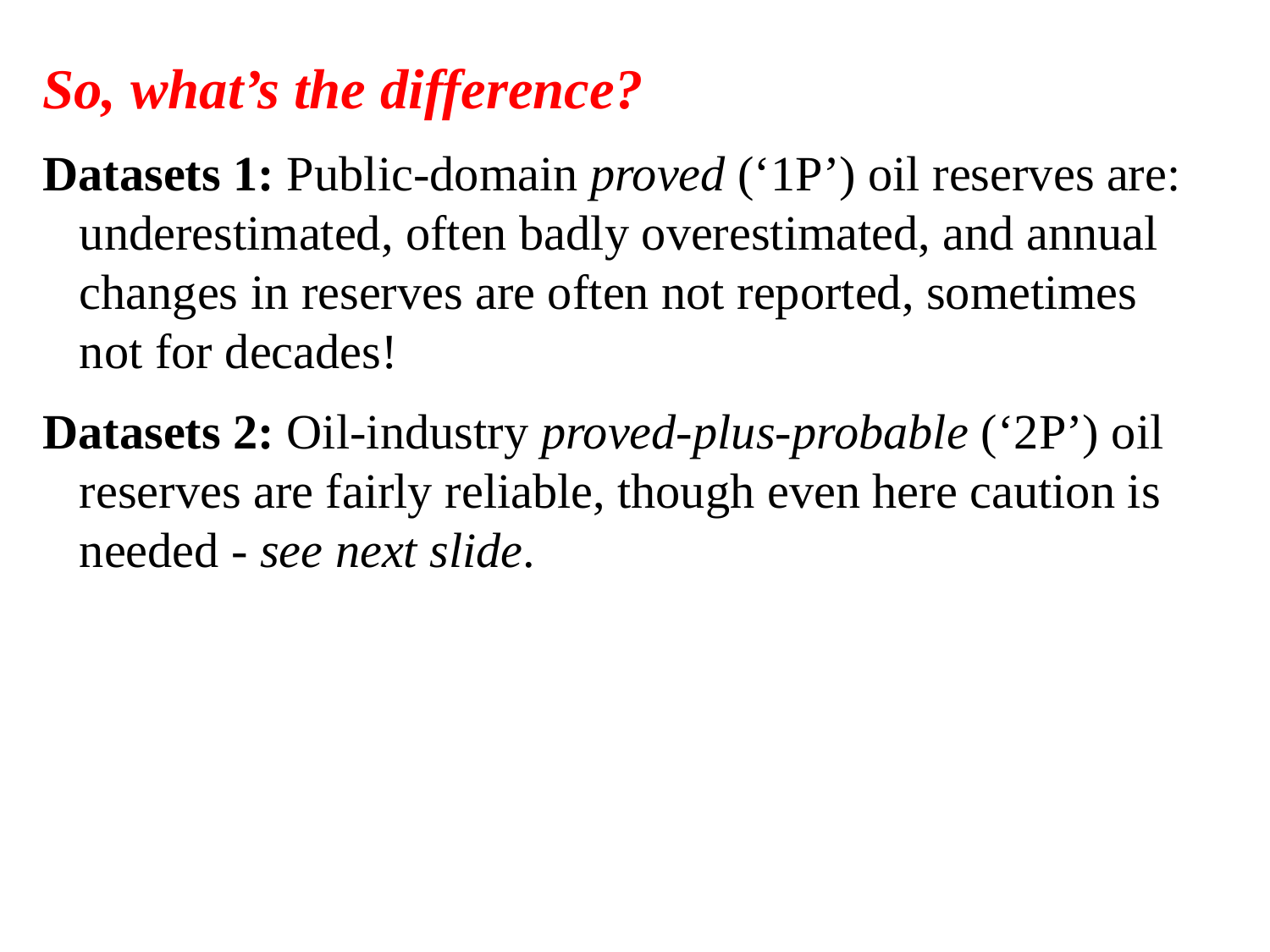

So, what’s the difference?

Datasets 1: Public-domain proved (‘1P’) oil reserves are:
   underestimated, often badly overestimated, and annual
   changes in reserves are often not reported, sometimes
   not for decades!

Datasets 2: Oil-industry proved-plus-probable (‘2P’) oil
   reserves are fairly reliable, though even here caution is
   needed - see next slide.